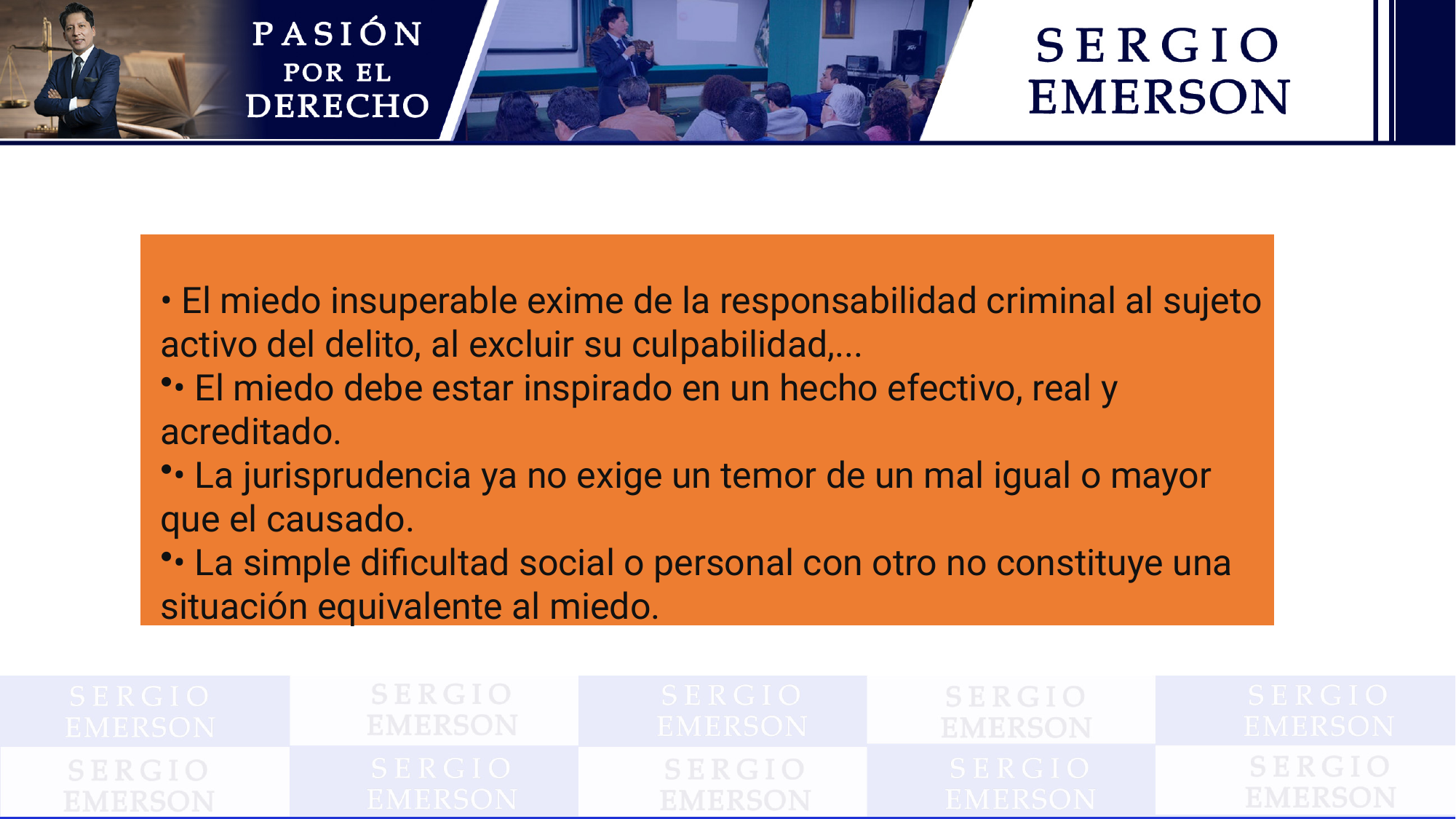

• El miedo insuperable exime de la responsabilidad criminal al sujeto activo del delito, al excluir su culpabilidad,...
• El miedo debe estar inspirado en un hecho efectivo, real y acreditado.
• La jurisprudencia ya no exige un temor de un mal igual o mayor que el causado.
• La simple dificultad social o personal con otro no constituye una situación equivalente al miedo.